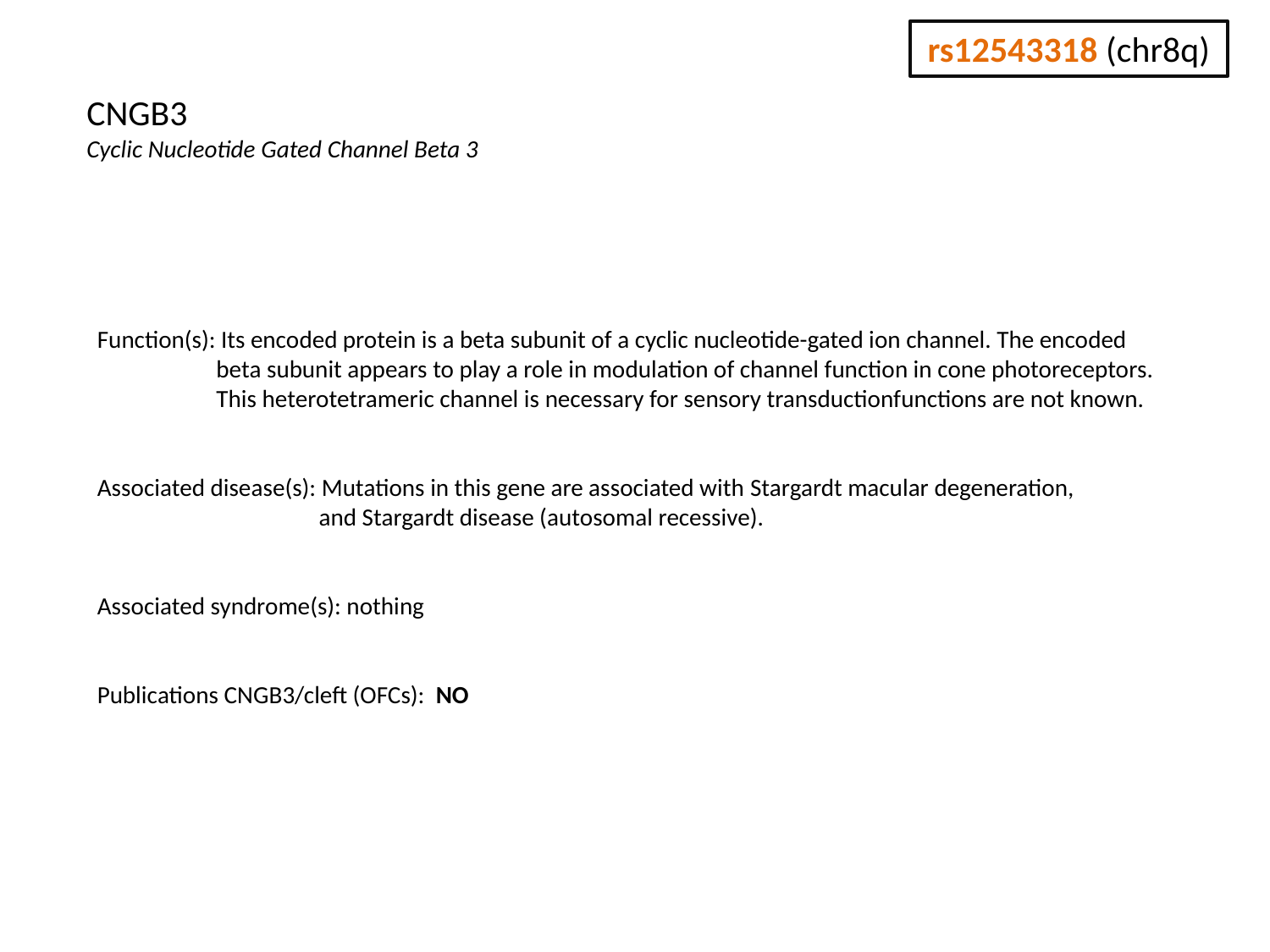

rs12543318 (chr8q)
CNGB3
Cyclic Nucleotide Gated Channel Beta 3
Function(s): Its encoded protein is a beta subunit of a cyclic nucleotide-gated ion channel. The encoded beta subunit appears to play a role in modulation of channel function in cone photoreceptors. This heterotetrameric channel is necessary for sensory transductionfunctions are not known.

Associated disease(s): Mutations in this gene are associated with Stargardt macular degeneration, and Stargardt disease (autosomal recessive).

Associated syndrome(s): nothing

Publications CNGB3/cleft (OFCs):  NO